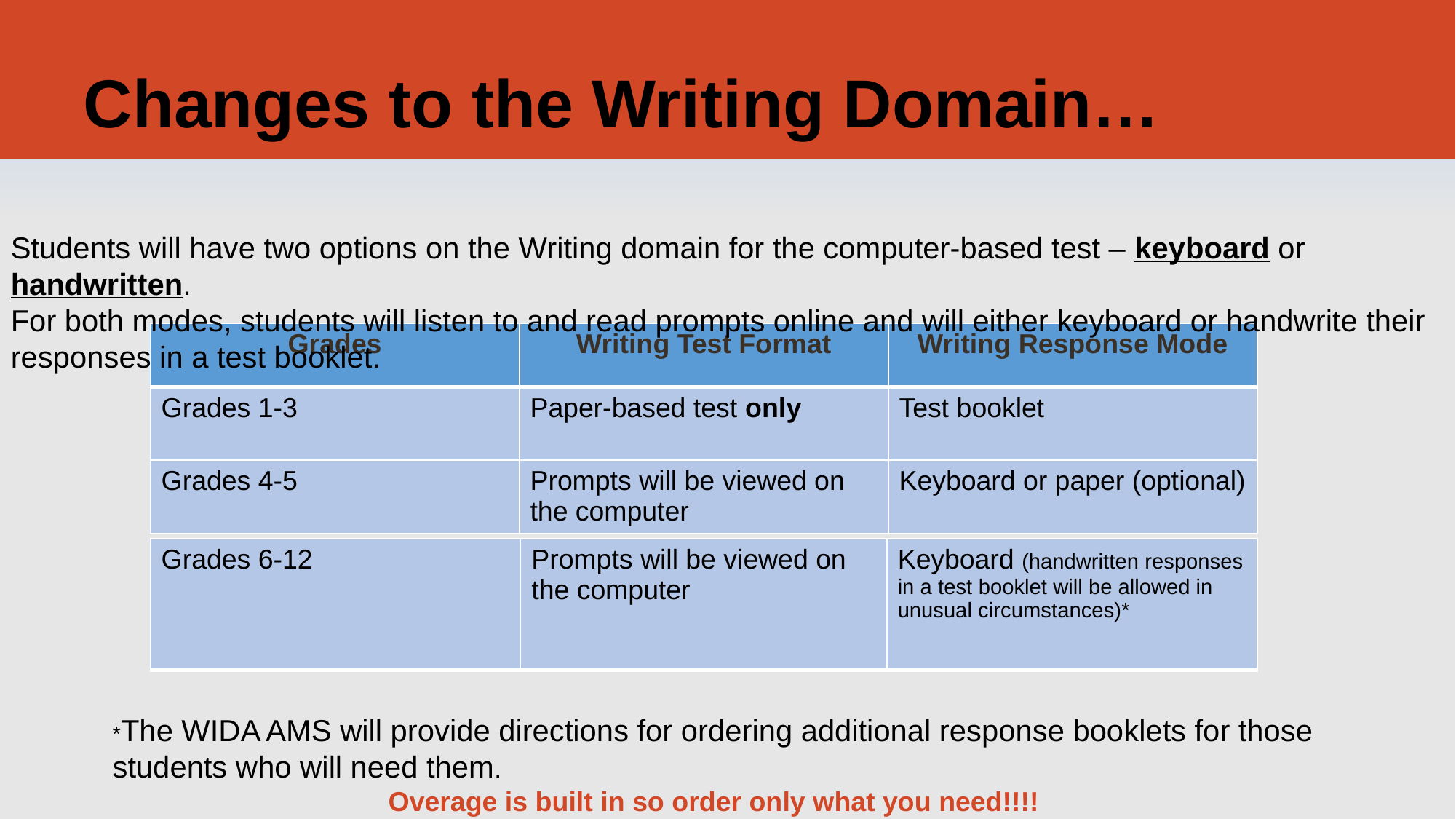

# Changes to the Writing Domain…

Students will have two options on the Writing domain for the computer-based test – keyboard or handwritten.
For both modes, students will listen to and read prompts online and will either keyboard or handwrite their responses in a test booklet.
| Grades | Writing Test Format | Writing Response Mode |
| --- | --- | --- |
| Grades 1-3 | Paper-based test only | Test booklet |
| Grades 4-5 | Prompts will be viewed on the computer | Keyboard or paper (optional) |
| Grades 6-12 | Prompts will be viewed on the computer | Keyboard (handwritten responses in a test booklet will be allowed in unusual circumstances)\* |
| --- | --- | --- |

*The WIDA AMS will provide directions for ordering additional response booklets for those students who will need them.
Overage is built in so order only what you need!!!!